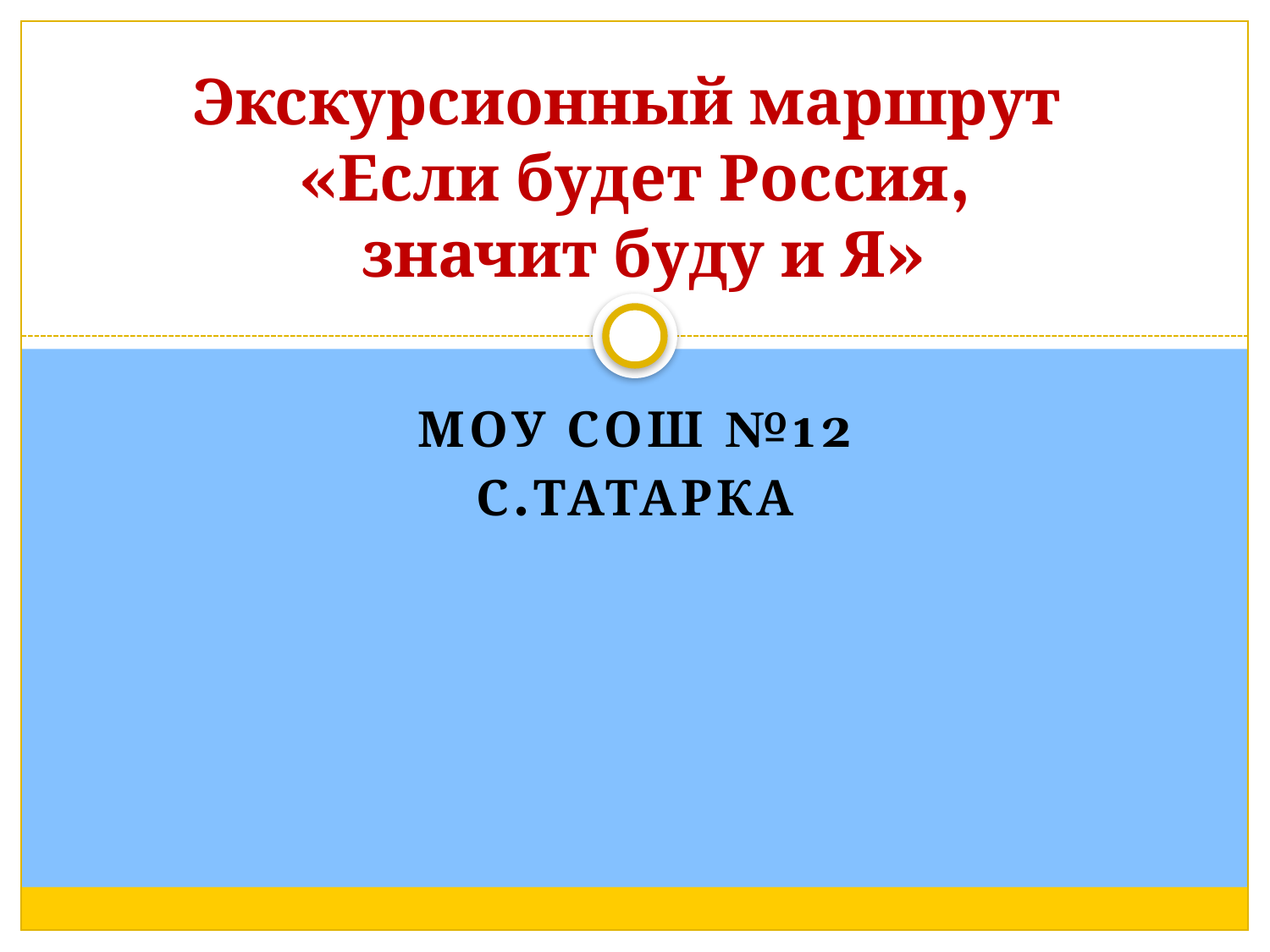

# Экскурсионный маршрут «Если будет Россия, значит буду и Я»
МОУ СОШ №12
С.Татарка